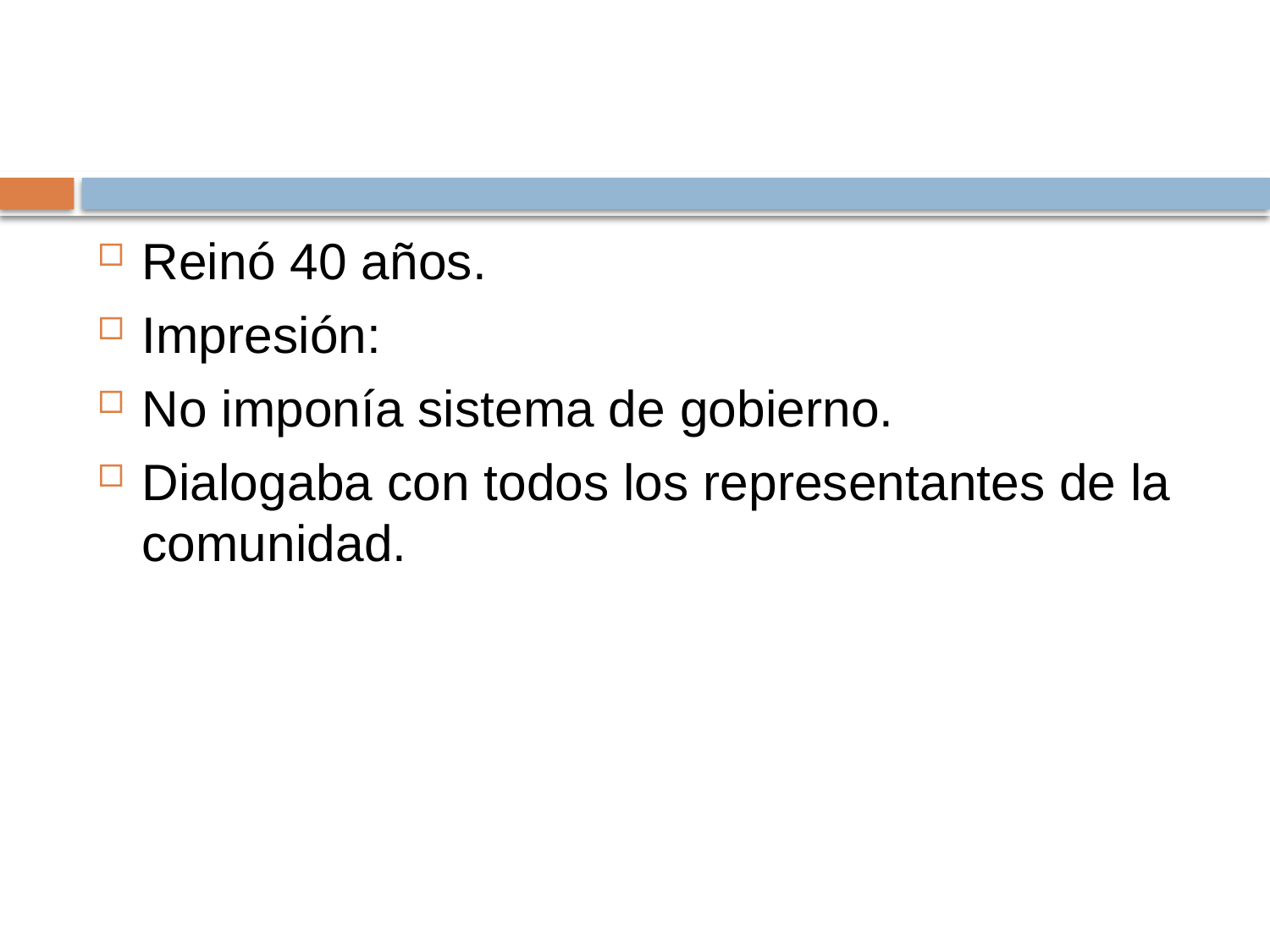

#
Reinó 40 años.
Impresión:
No imponía sistema de gobierno.
Dialogaba con todos los representantes de la comunidad.